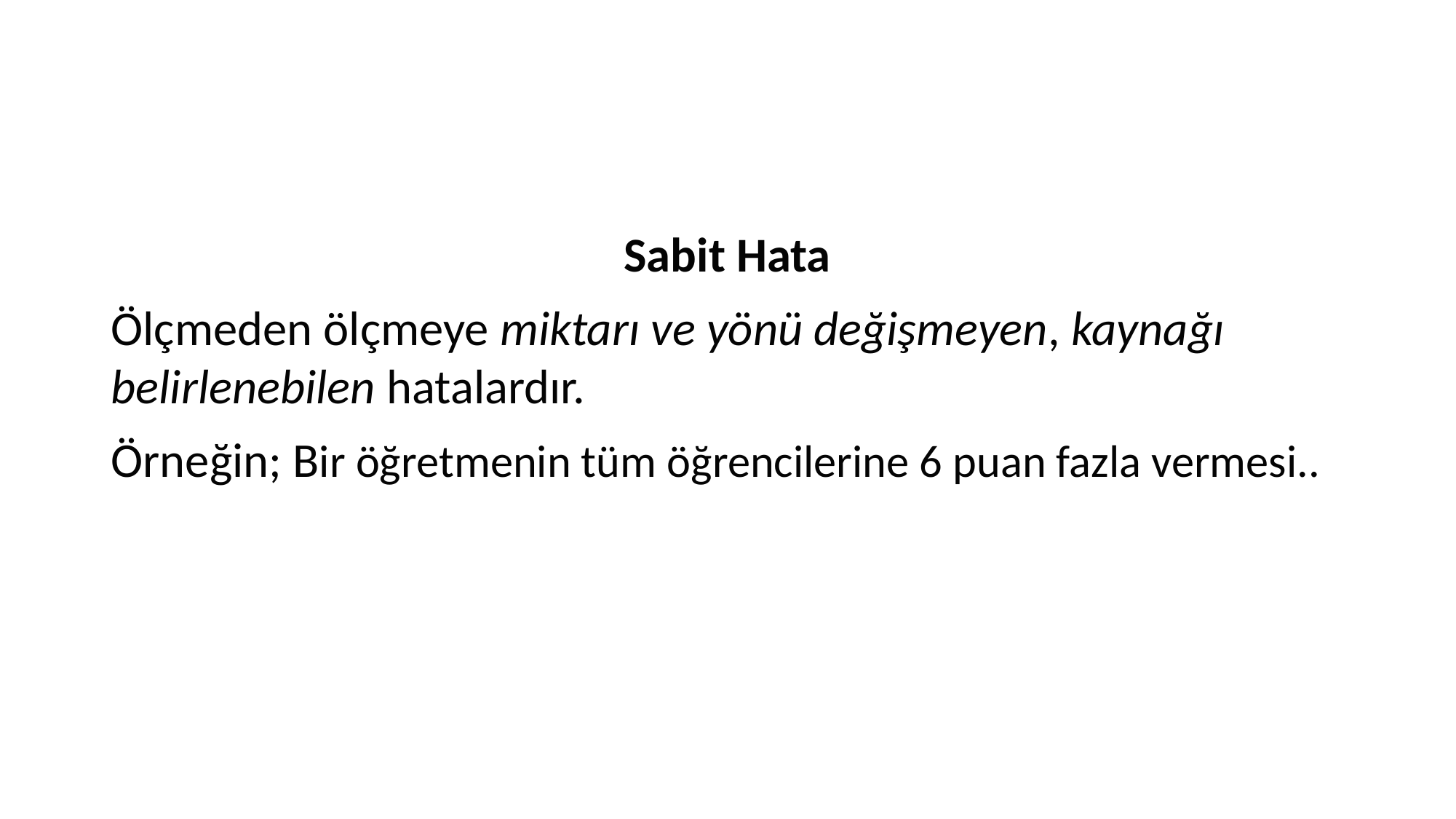

#
Sabit Hata
Ölçmeden ölçmeye miktarı ve yönü değişmeyen, kaynağı belirlenebilen hatalardır.
Örneğin; Bir öğretmenin tüm öğrencilerine 6 puan fazla vermesi..